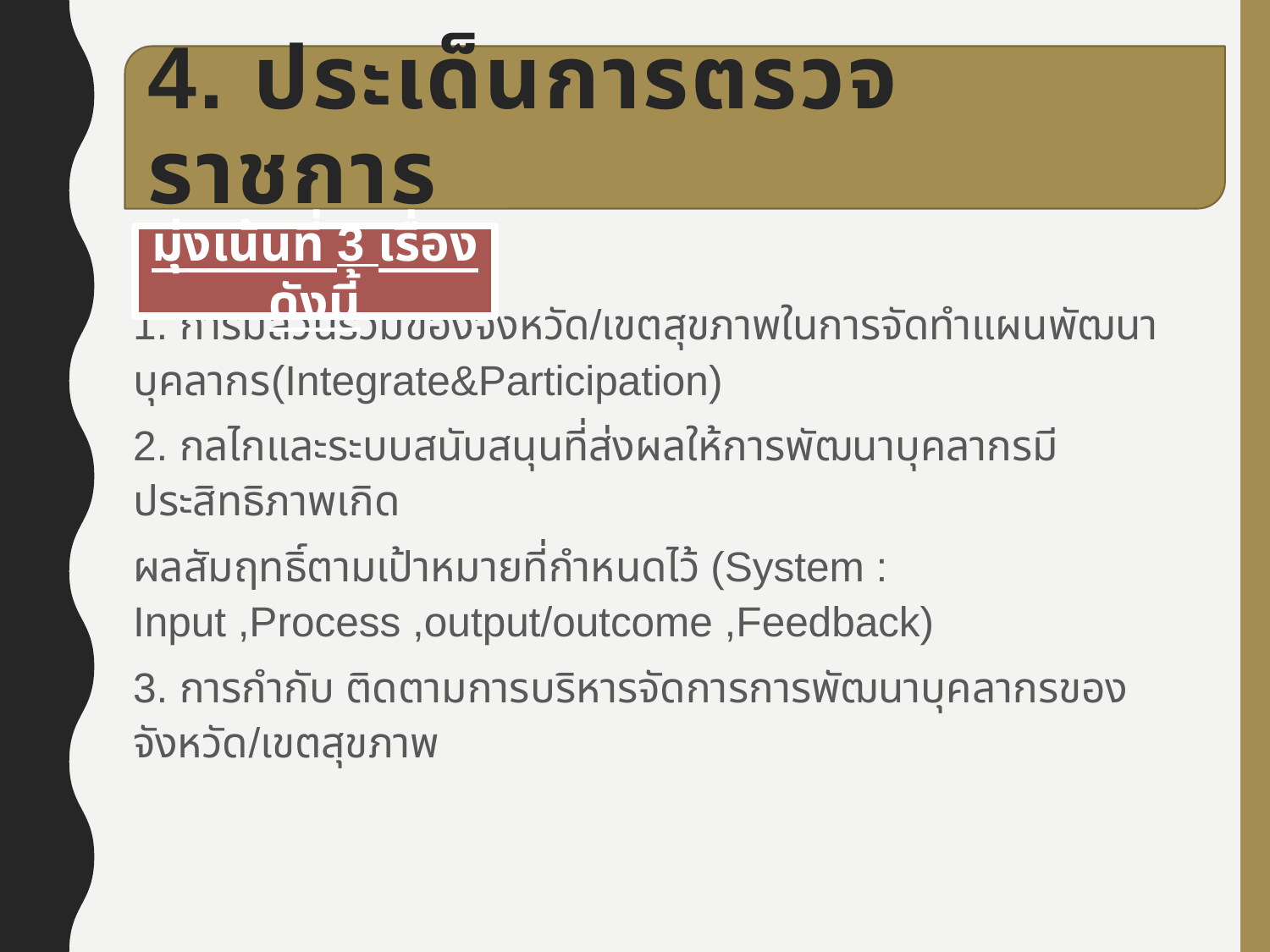

# 4. ประเด็นการตรวจราชการ

1. การมีส่วนร่วมของจังหวัด/เขตสุขภาพในการจัดทำแผนพัฒนาบุคลากร(Integrate&Participation)
2. กลไกและระบบสนับสนุนที่ส่งผลให้การพัฒนาบุคลากรมีประสิทธิภาพเกิด
ผลสัมฤทธิ์ตามเป้าหมายที่กำหนดไว้ (System : Input ,Process ,output/outcome ,Feedback)
3. การกำกับ ติดตามการบริหารจัดการการพัฒนาบุคลากรของจังหวัด/เขตสุขภาพ

มุ่งเน้นที่ 3 เรื่องดังนี้